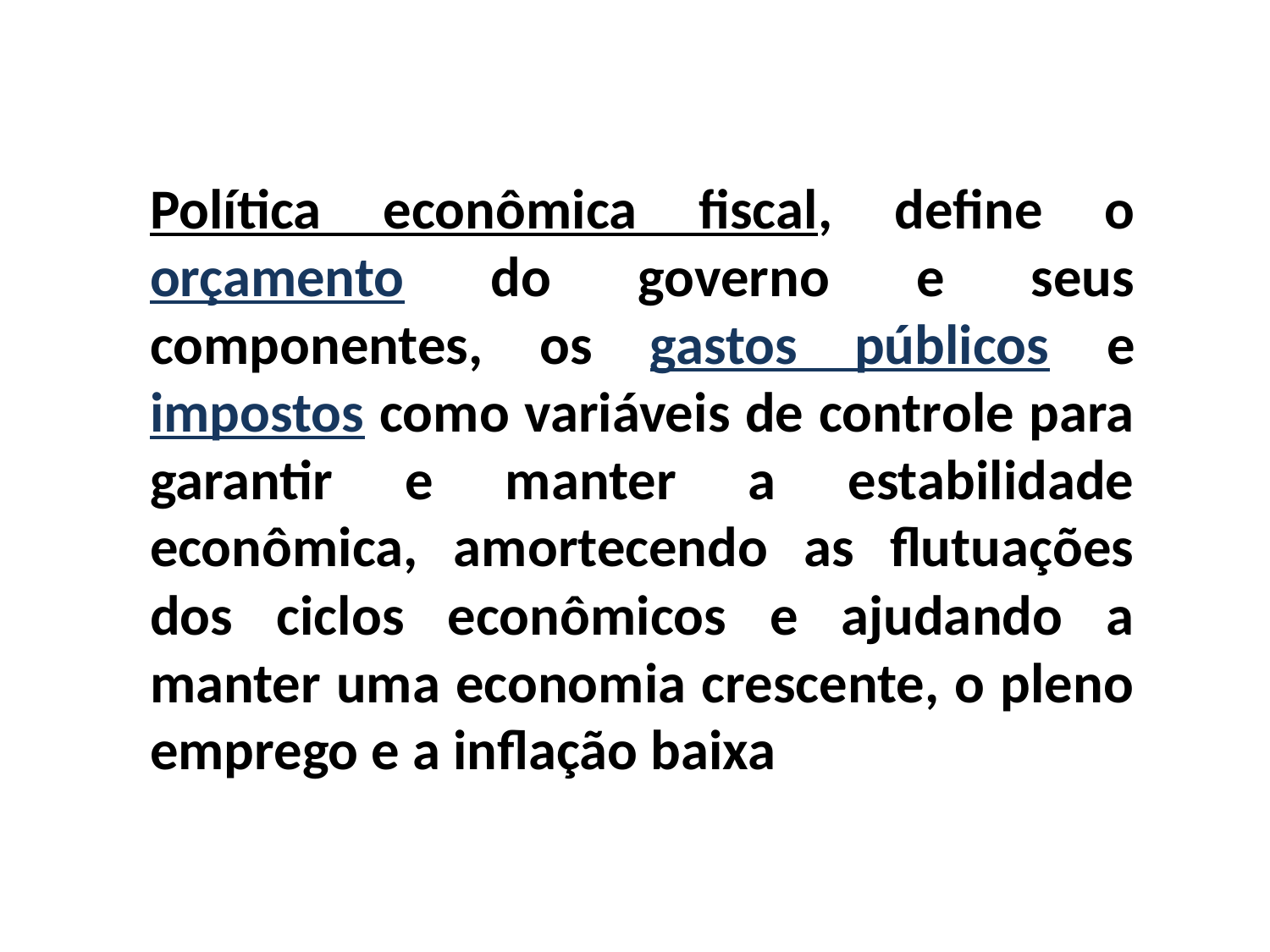

Política econômica fiscal, define o orçamento do governo e seus componentes, os gastos públicos e impostos como variáveis de controle para garantir e manter a estabilidade econômica, amortecendo as flutuações dos ciclos econômicos e ajudando a manter uma economia crescente, o pleno emprego e a inflação baixa